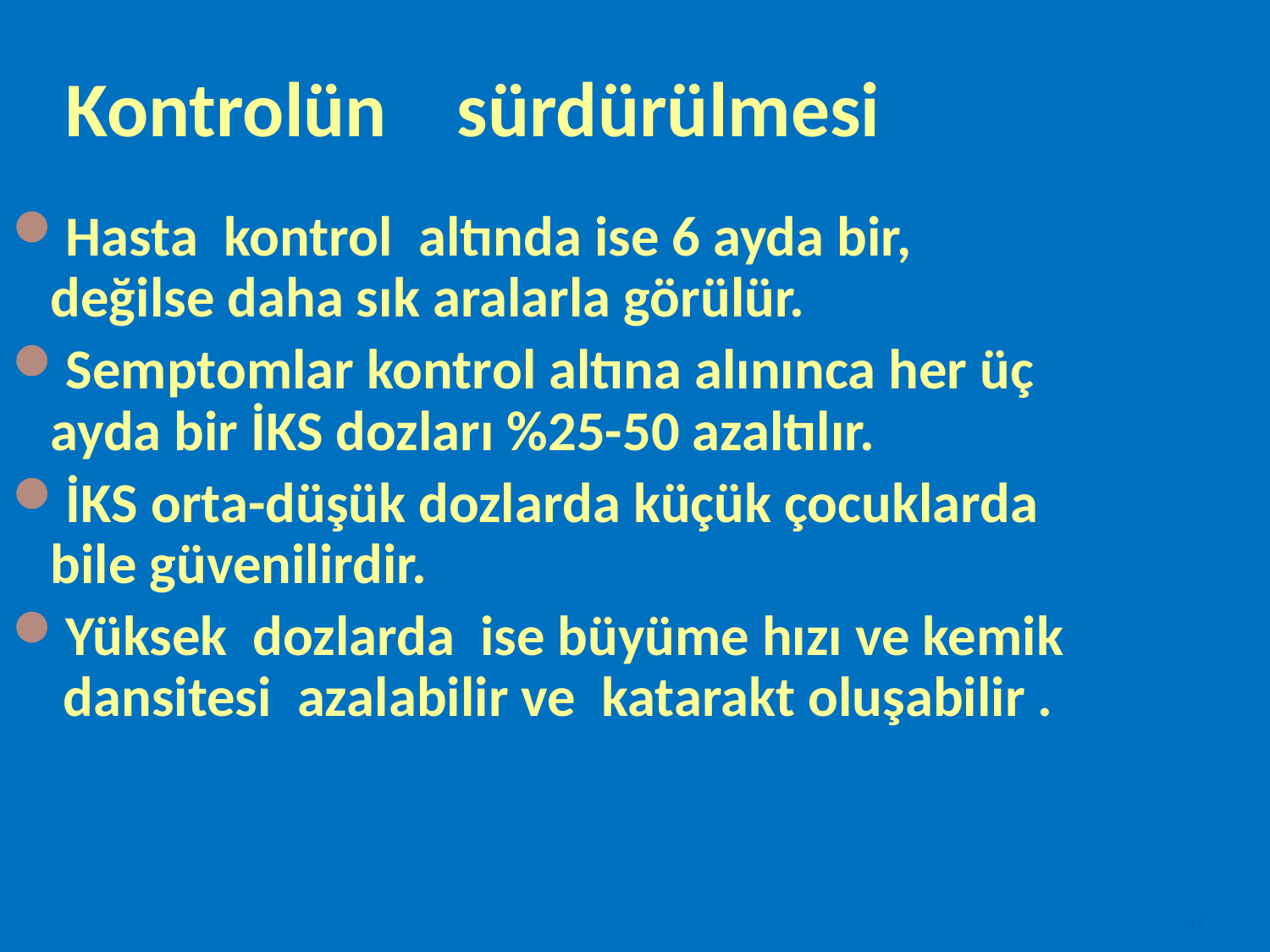

Kontrolün    sürdürülmesi
Hasta  kontrol  altında ise 6 ayda bir, değilse daha sık aralarla görülür.
Semptomlar kontrol altına alınınca her üç ayda bir İKS dozları %25-50 azaltılır.
İKS orta-düşük dozlarda küçük çocuklarda bile güvenilirdir.
Yüksek  dozlarda  ise büyüme hızı ve kemik  dansitesi  azalabilir ve  katarakt oluşabilir .

47